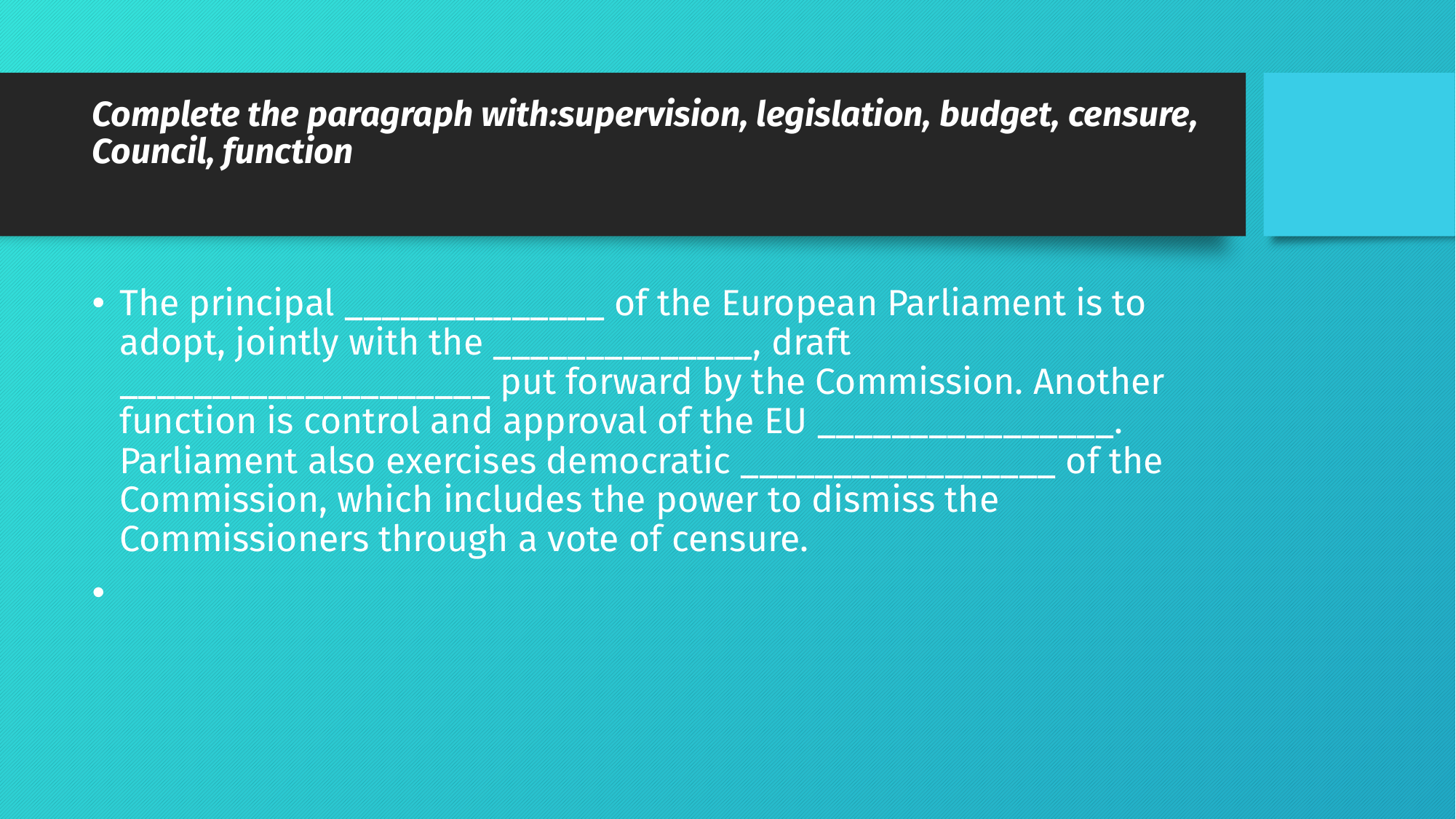

# Complete the paragraph with:supervision, legislation, budget, censure, Council, function
The principal ______________ of the European Parliament is to adopt, jointly with the ______________, draft ____________________ put forward by the Commission. Another function is control and approval of the EU ________________. Parliament also exercises democratic _________________ of the Commission, which includes the power to dismiss the Commissioners through a vote of censure.